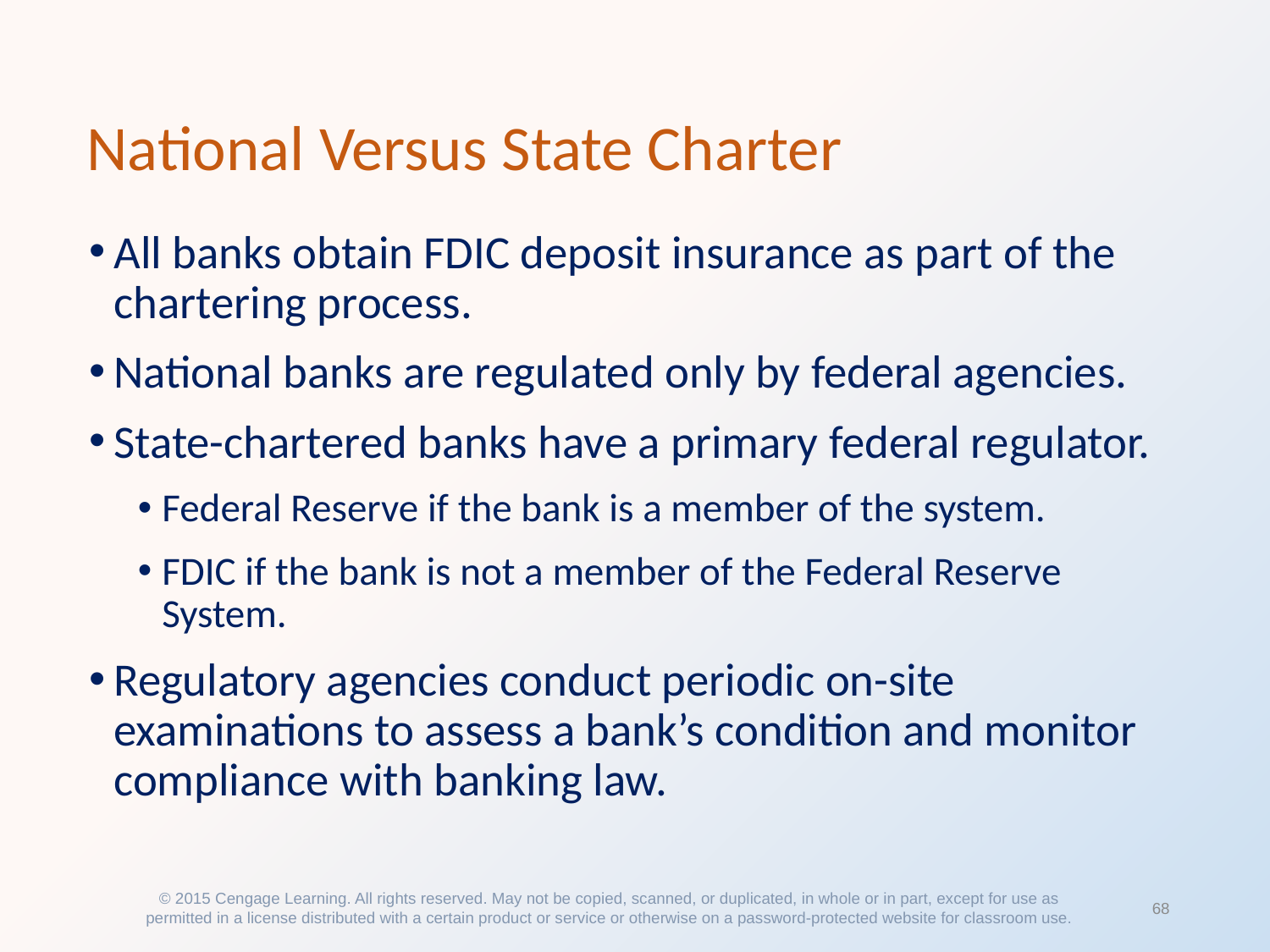

# National Versus State Charter
All banks obtain FDIC deposit insurance as part of the chartering process.
National banks are regulated only by federal agencies.
State-chartered banks have a primary federal regulator.
Federal Reserve if the bank is a member of the system.
FDIC if the bank is not a member of the Federal Reserve System.
Regulatory agencies conduct periodic on-site examinations to assess a bank’s condition and monitor compliance with banking law.
© 2015 Cengage Learning. All rights reserved. May not be copied, scanned, or duplicated, in whole or in part, except for use as permitted in a license distributed with a certain product or service or otherwise on a password-protected website for classroom use.
68